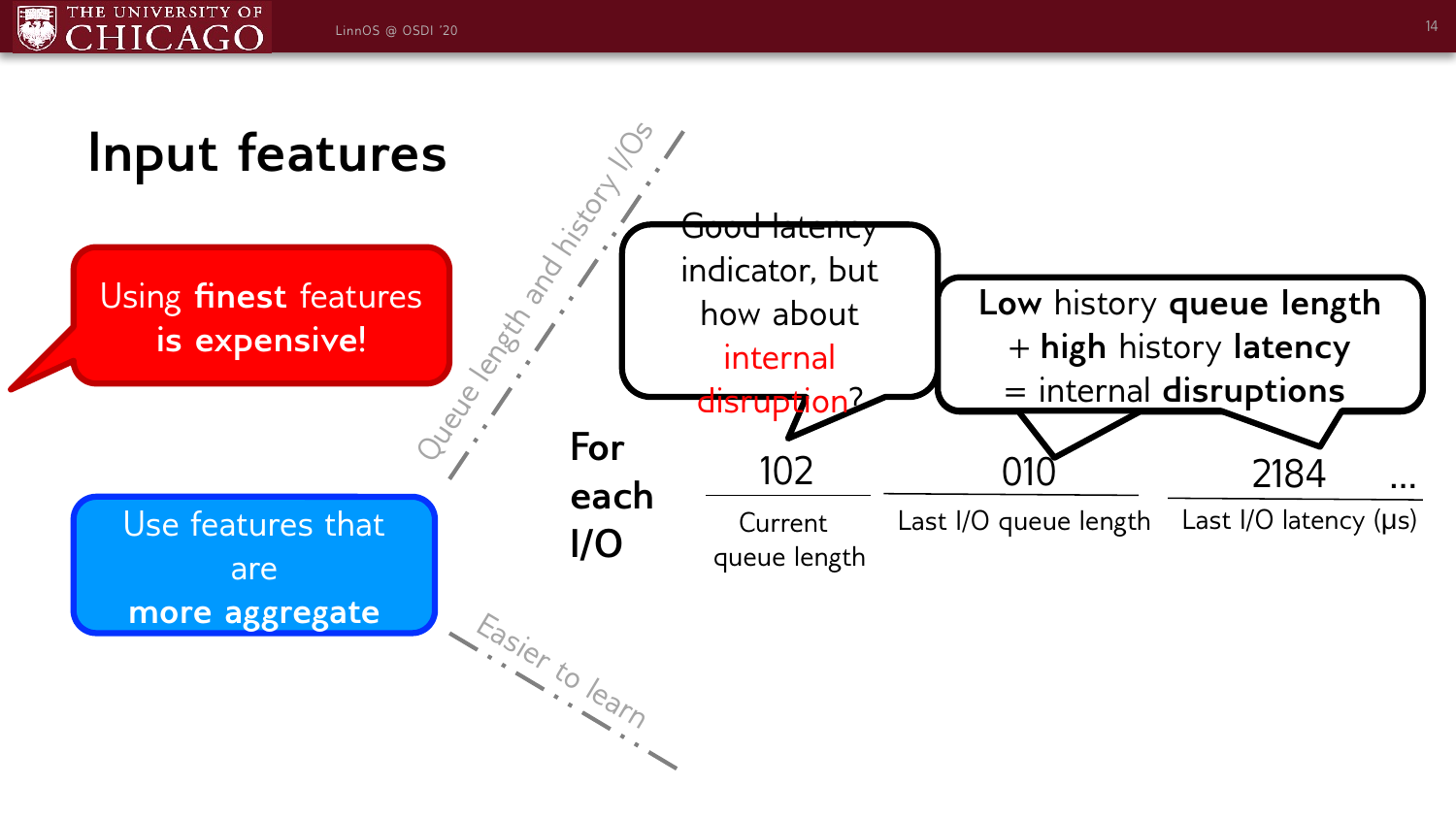

14
LinnOS @ OSDI ’20
Queue length and history I/Os
Easier to learn
Input features
Good latency indicator, but how about internal disruption?
Using finest features is expensive!
Low history queue length
+ high history latency
= internal disruptions

For each
I/O
102
   Current
queue length
010
Last I/O queue length
2184
Last I/O latency (μs)
…
Use features that are
more aggregate